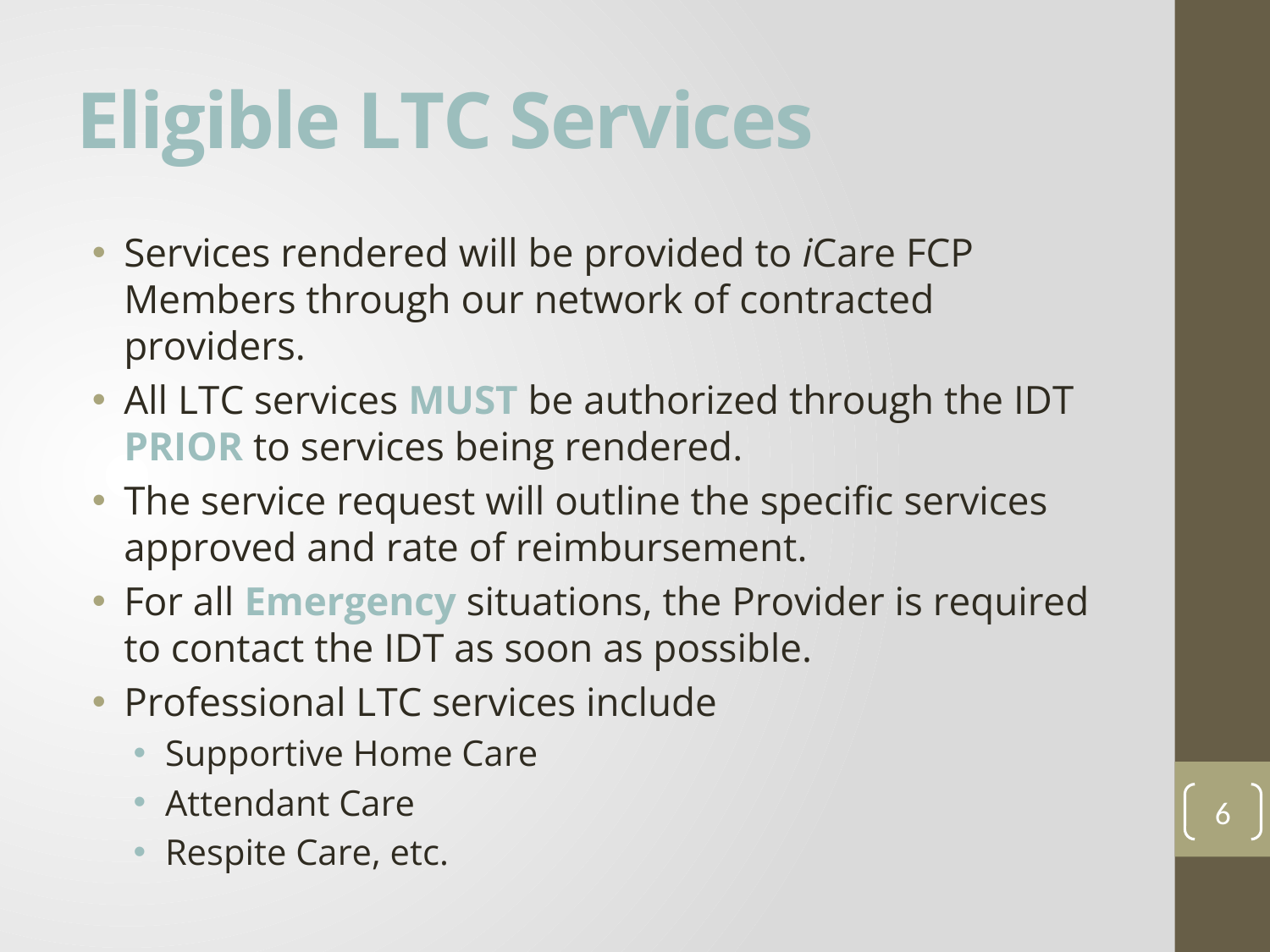

# Eligible LTC Services
Services rendered will be provided to iCare FCP Members through our network of contracted providers.
All LTC services MUST be authorized through the IDT PRIOR to services being rendered.
The service request will outline the specific services approved and rate of reimbursement.
For all Emergency situations, the Provider is required to contact the IDT as soon as possible.
Professional LTC services include
Supportive Home Care
Attendant Care
Respite Care, etc.
6